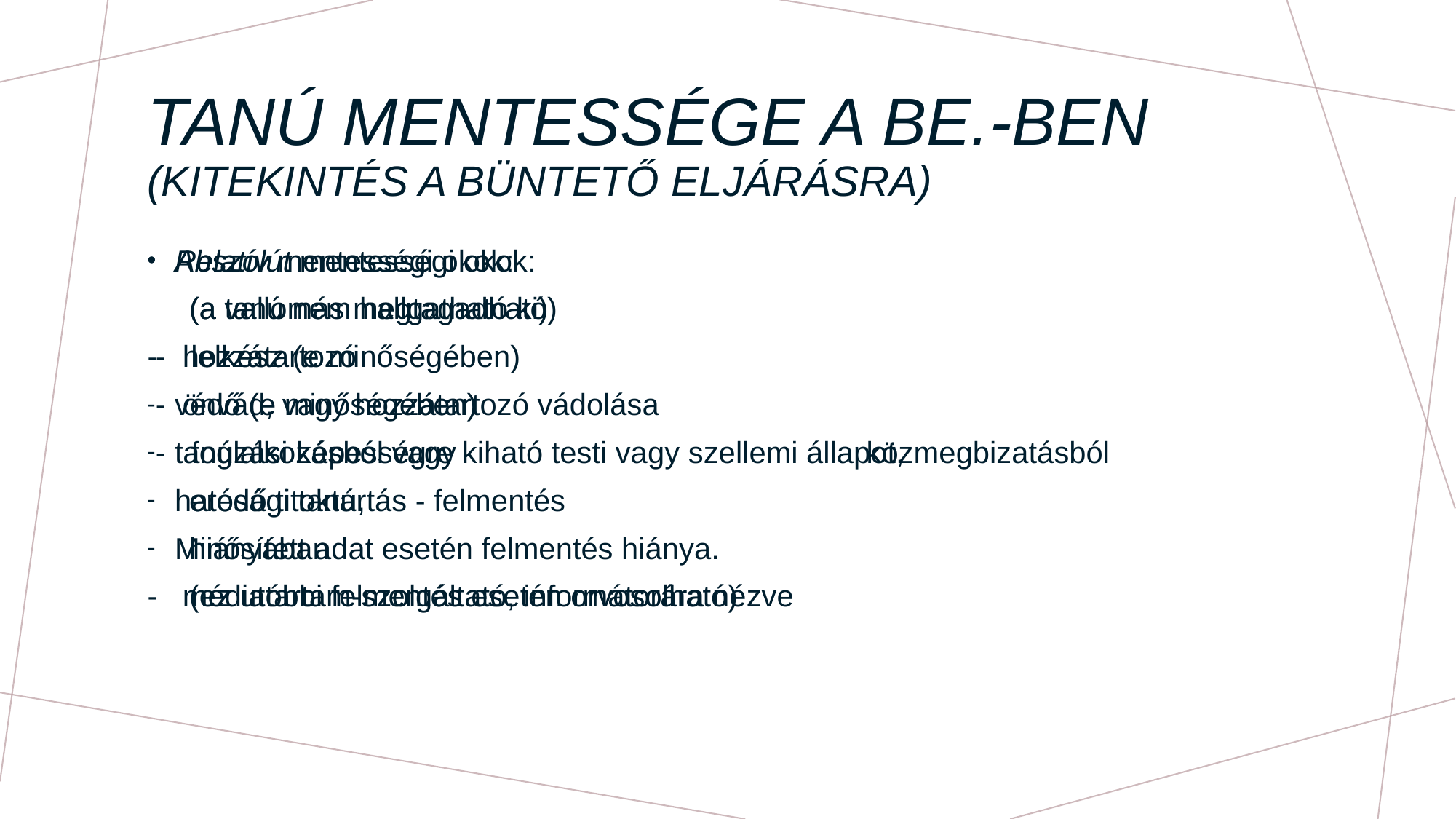

# Tanú mentessége a Be.-ben (kitekintés a Büntető eljárásra)
Abszolút mentességi okok:
     (a tanú nem hallgatható ki)
-    lelkész (e minőségében)
védő (e minőségében)
tanúzási képességre kiható testi vagy szellemi állapot,
hatósági tanú,
Minősített adat esetén felmentés hiánya.
     (ez utóbbi felmentés esetén orvosolható)
Relatív mentességi okok:
     (a vallomás megtagadható)
 -  hozzátartozó
 -  önvád, vagy hozzátartozó vádolása
 -   foglalkozásból vagy                                                 közmegbizatásból
     eredő titoktartás - felmentés
     hiányában
-   médiatartam-szolgáltató, informátorára nézve